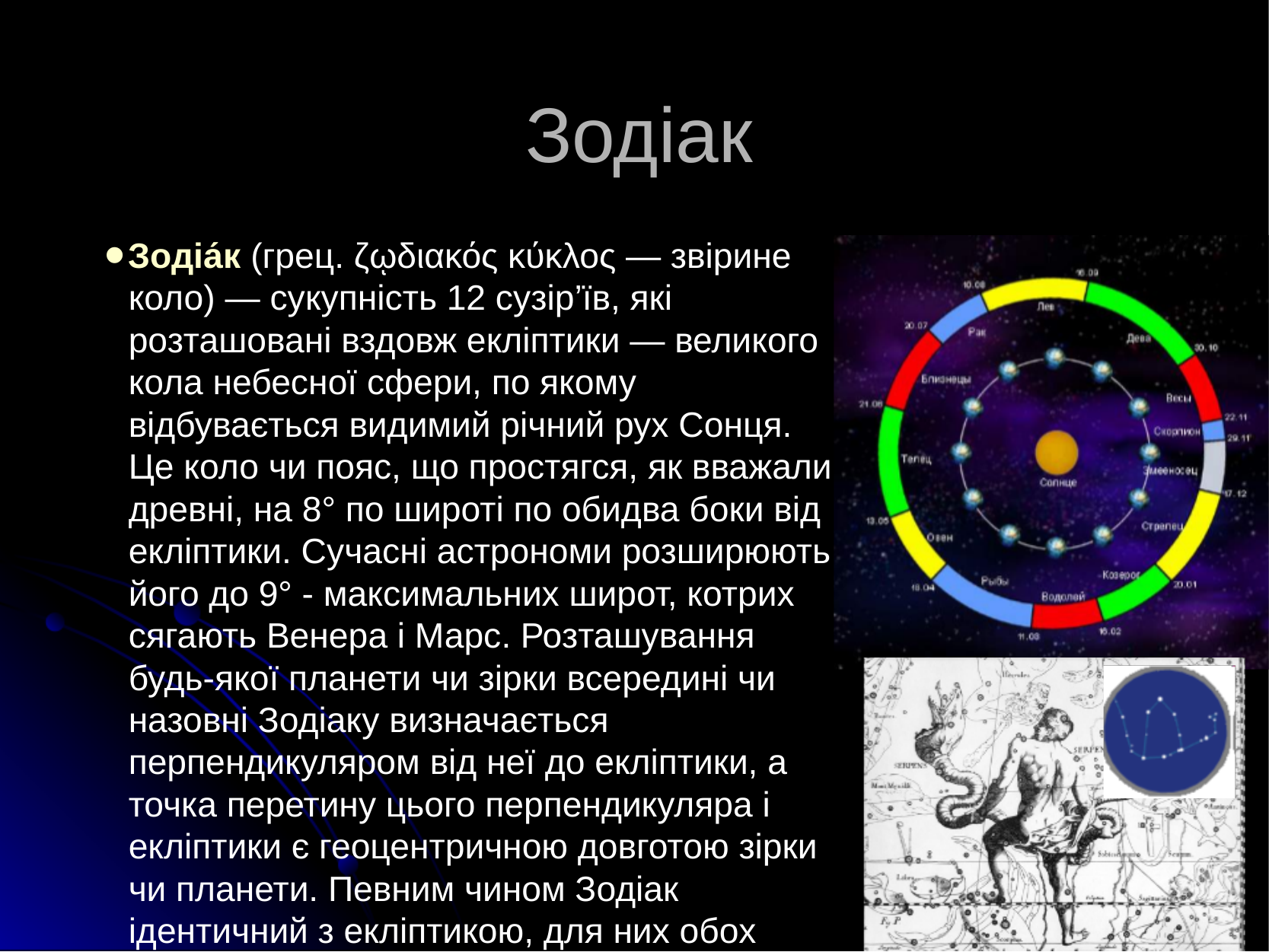

# Зодіак
Зодіа́к (грец. ζῳδιακός κύκλος — звірине коло) — сукупність 12 сузір’їв, які розташовані вздовж екліптики — великого кола небесної сфери, по якому відбувається видимий річний рух Сонця. Це коло чи пояс, що простягся, як вважали древні, на 8° по широті по обидва боки від екліптики. Сучасні астрономи розширюють його до 9° - максимальних широт, котрих сягають Венера і Марс. Розташування будь-якої планети чи зірки всередині чи назовні Зодіаку визначається перпендикуляром від неї до екліптики, а точка перетину цього перпендикуляра і екліптики є геоцентричною довготою зірки чи планети. Певним чином Зодіак ідентичний з екліптикою, для них обох точка відліку - точка весняного рівнодення.
Хоча Сонце проходить і через 13-е сузір’я Змієносця, його традиційно не включають до зодіакальних сузір’їв.